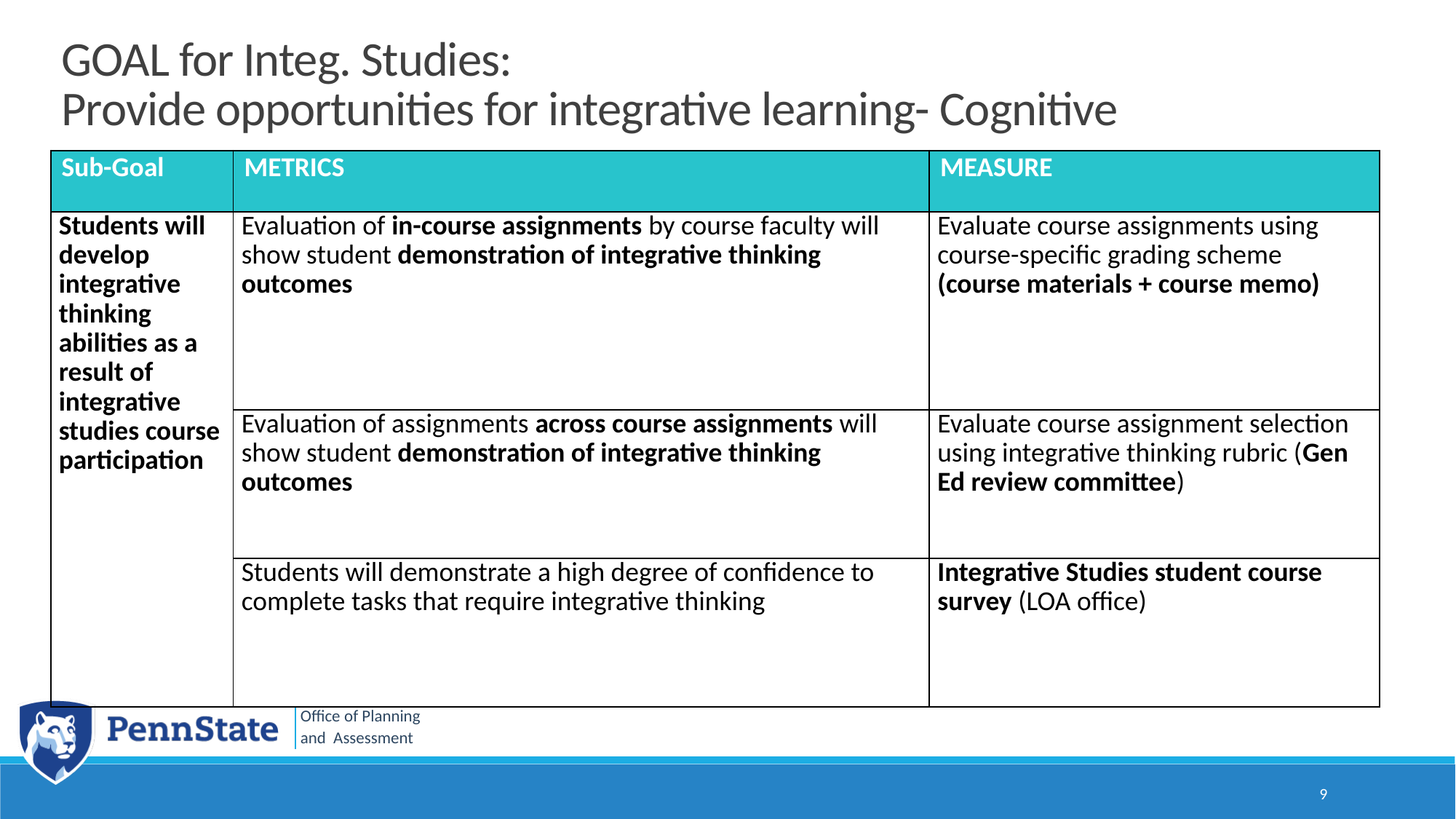

# GOAL for Integ. Studies: Provide opportunities for integrative learning- Cognitive
| Sub-Goal | METRICS | MEASURE |
| --- | --- | --- |
| Students will develop integrative thinking abilities as a result of integrative studies course participation | Evaluation of in-course assignments by course faculty will show student demonstration of integrative thinking outcomes | Evaluate course assignments using course-specific grading scheme (course materials + course memo) |
|  | Evaluation of assignments across course assignments will show student demonstration of integrative thinking outcomes | Evaluate course assignment selection using integrative thinking rubric (Gen Ed review committee) |
|  | Students will demonstrate a high degree of confidence to complete tasks that require integrative thinking | Integrative Studies student course survey (LOA office) |
9